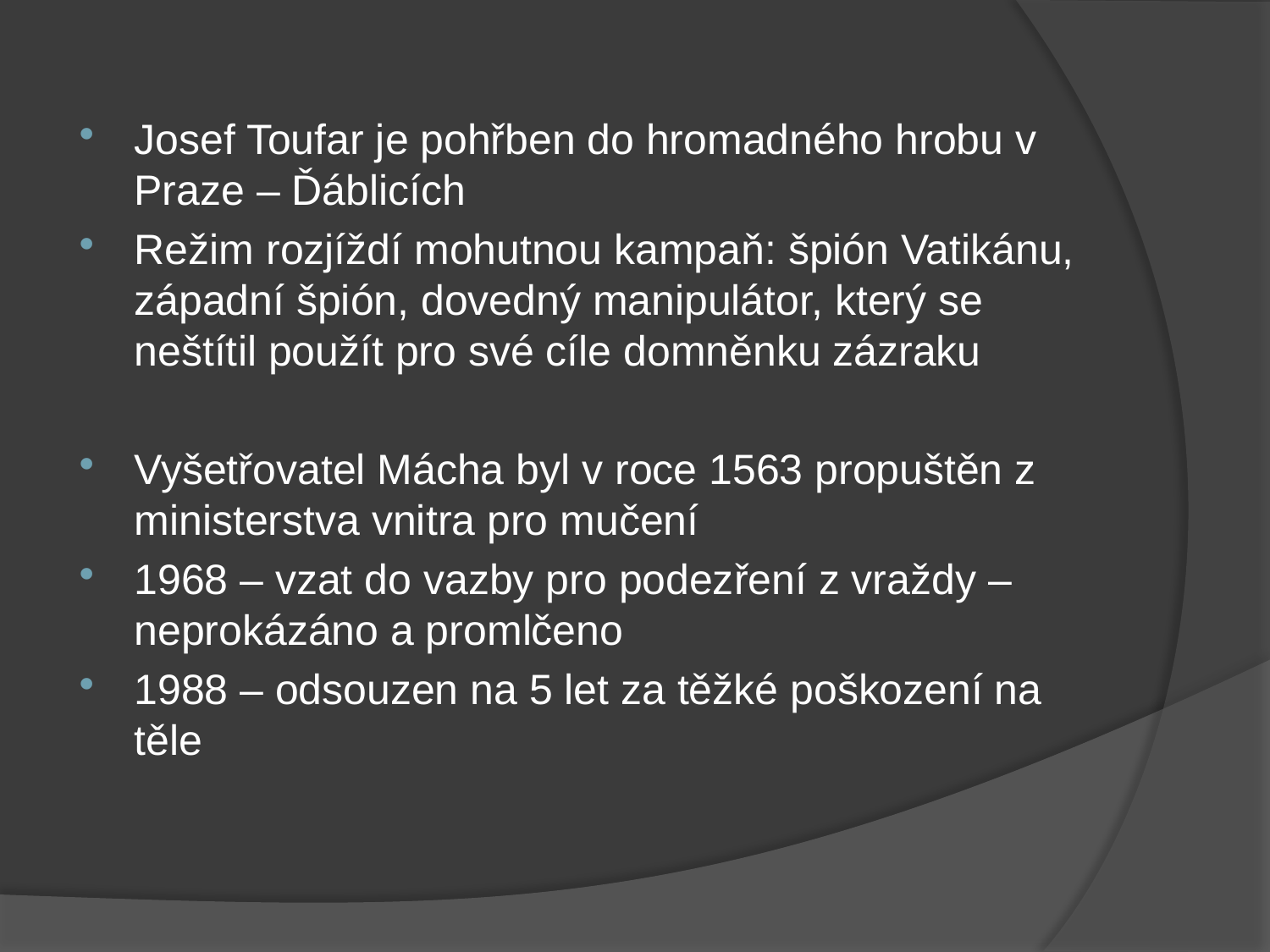

Josef Toufar je pohřben do hromadného hrobu v Praze – Ďáblicích
Režim rozjíždí mohutnou kampaň: špión Vatikánu, západní špión, dovedný manipulátor, který se neštítil použít pro své cíle domněnku zázraku

Vyšetřovatel Mácha byl v roce 1563 propuštěn z ministerstva vnitra pro mučení
1968 – vzat do vazby pro podezření z vraždy – neprokázáno a promlčeno
1988 – odsouzen na 5 let za těžké poškození na těle